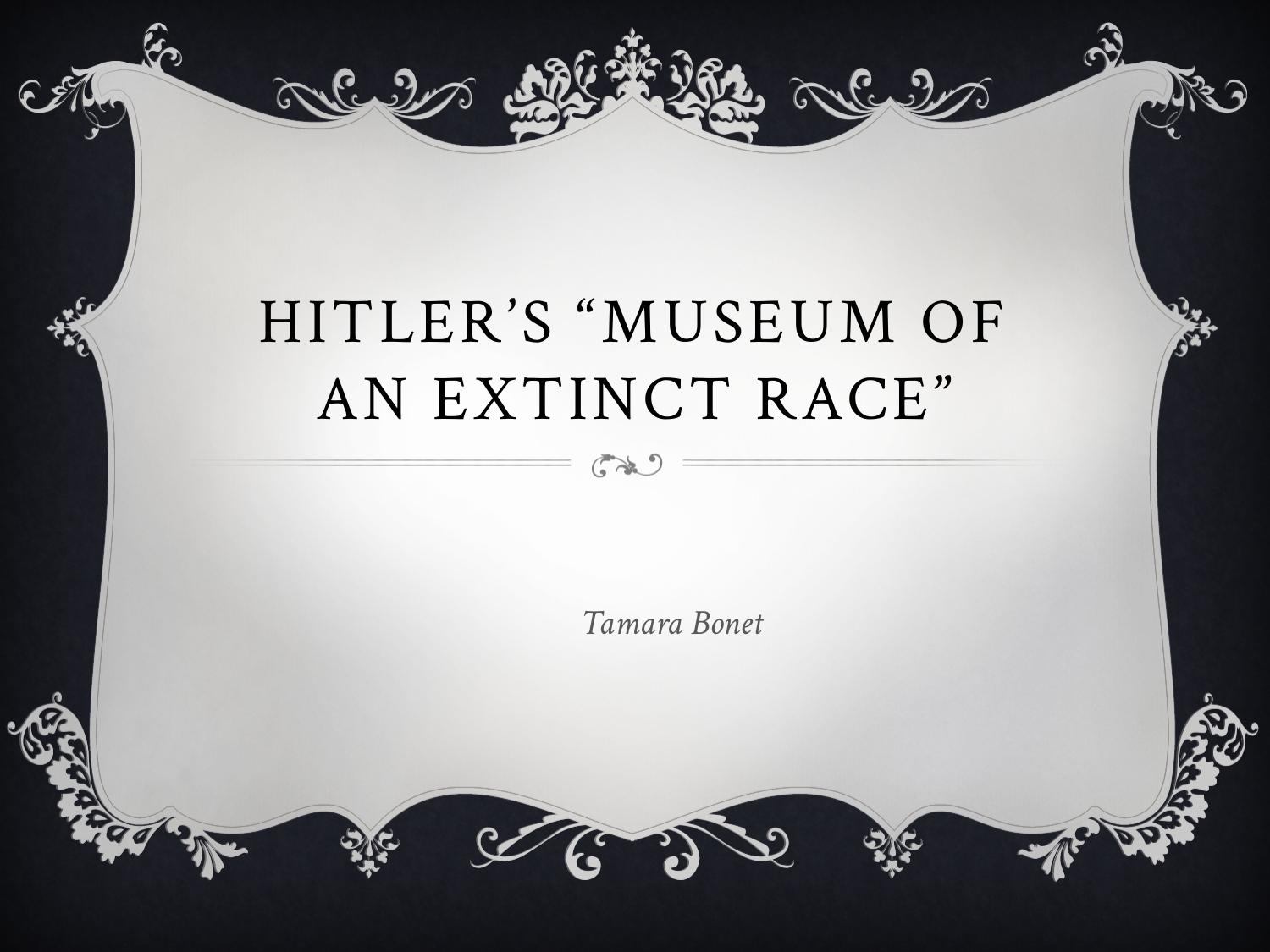

# Hitler’s “Museum of an Extinct Race”
Tamara Bonet